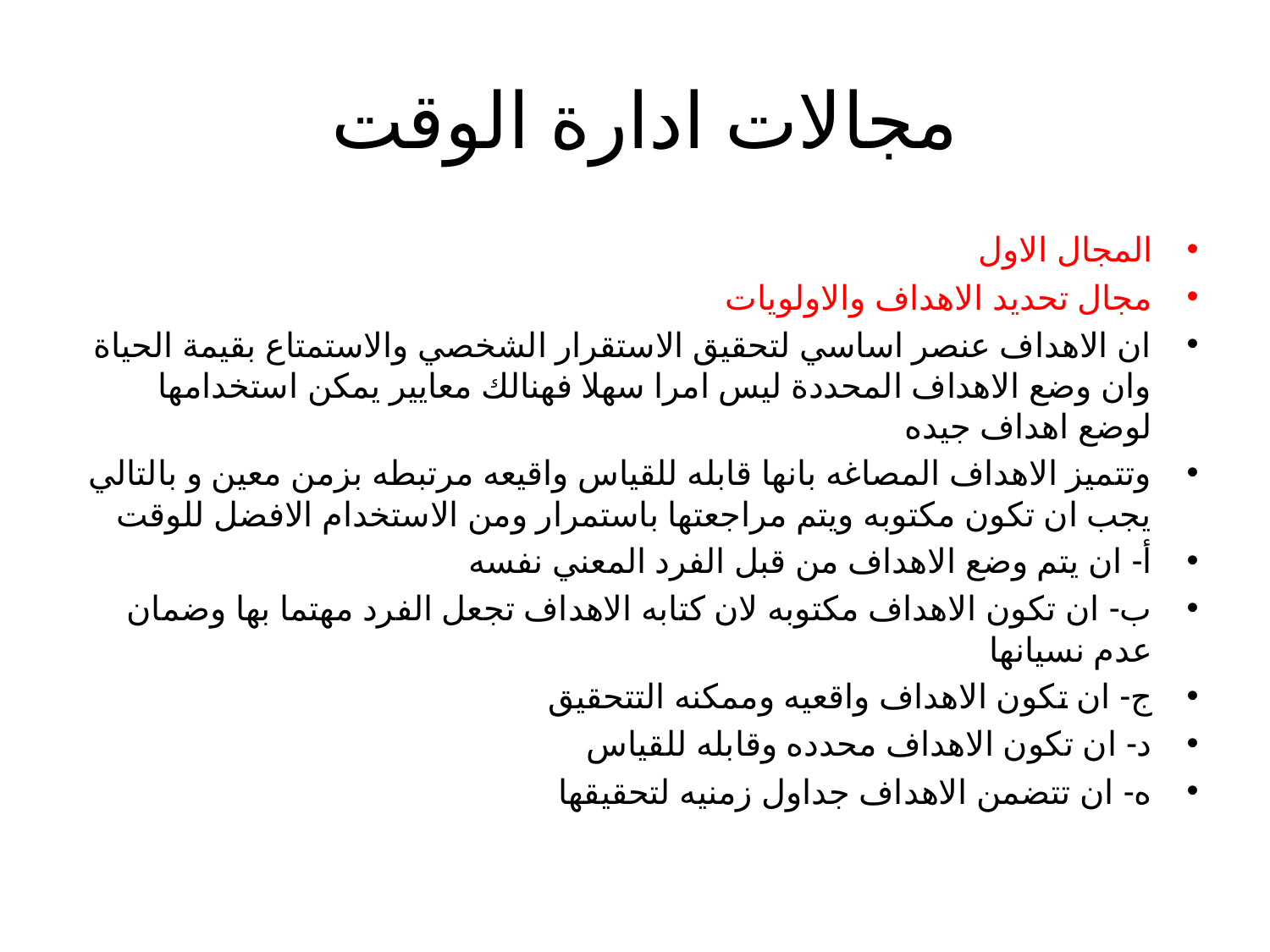

# مجالات ادارة الوقت
المجال الاول
مجال تحديد الاهداف والاولويات
ان الاهداف عنصر اساسي لتحقيق الاستقرار الشخصي والاستمتاع بقيمة الحياة وان وضع الاهداف المحددة ليس امرا سهلا فهنالك معايير يمكن استخدامها لوضع اهداف جيده
وتتميز الاهداف المصاغه بانها قابله للقياس واقيعه مرتبطه بزمن معين و بالتالي يجب ان تكون مكتوبه ويتم مراجعتها باستمرار ومن الاستخدام الافضل للوقت
أ- ان يتم وضع الاهداف من قبل الفرد المعني نفسه
ب- ان تكون الاهداف مكتوبه لان كتابه الاهداف تجعل الفرد مهتما بها وضمان عدم نسيانها
ج- ان تكون الاهداف واقعيه وممكنه التتحقيق
د- ان تكون الاهداف محدده وقابله للقياس
ه- ان تتضمن الاهداف جداول زمنيه لتحقيقها